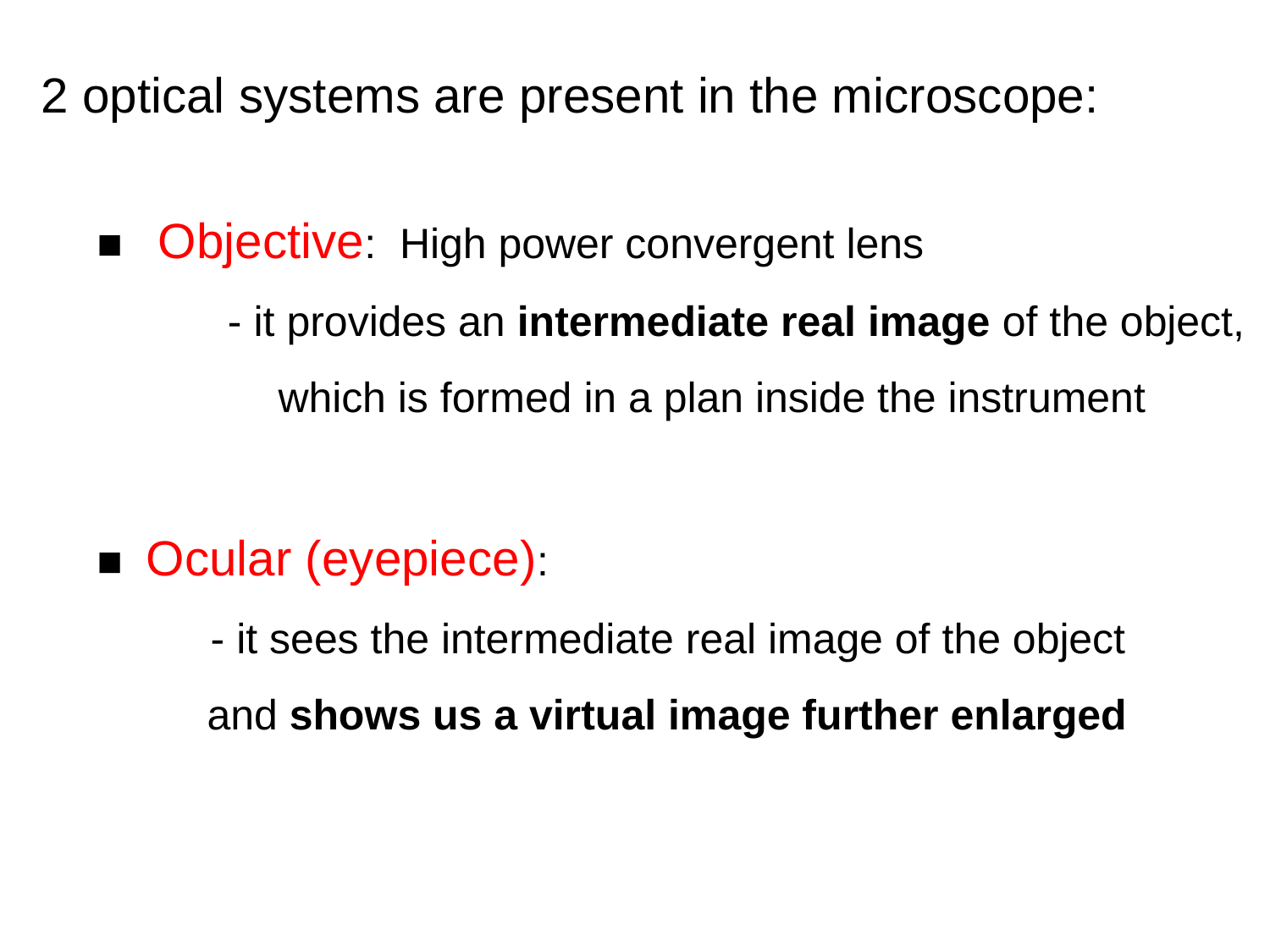

2 optical systems are present in the microscope:

	■   Objective:  High power convergent lens
					    - it provides an intermediate real image of the object,
                    which is formed in a plan inside the instrument

	■  Ocular (eyepiece):
			     - it sees the intermediate real image of the object
              and shows us a virtual image further enlarged